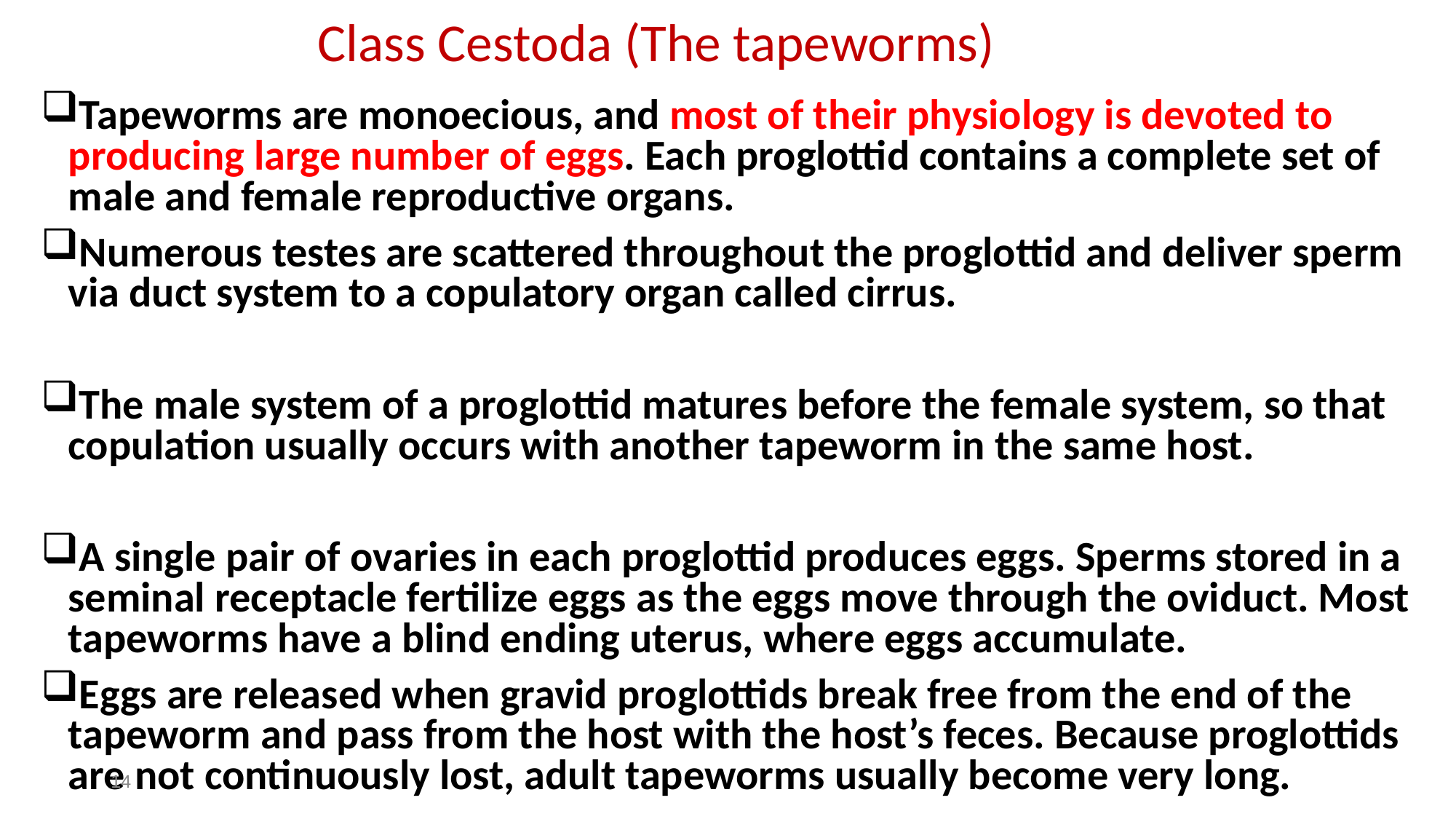

# Class Cestoda (The tapeworms)
Tapeworms are monoecious, and most of their physiology is devoted to producing large number of eggs. Each proglottid contains a complete set of male and female reproductive organs.
Numerous testes are scattered throughout the proglottid and deliver sperm via duct system to a copulatory organ called cirrus.

The male system of a proglottid matures before the female system, so that copulation usually occurs with another tapeworm in the same host.

A single pair of ovaries in each proglottid produces eggs. Sperms stored in a seminal receptacle fertilize eggs as the eggs move through the oviduct. Most tapeworms have a blind ending uterus, where eggs accumulate.
Eggs are released when gravid proglottids break free from the end of the tapeworm and pass from the host with the host’s feces. Because proglottids are not continuously lost, adult tapeworms usually become very long.

14